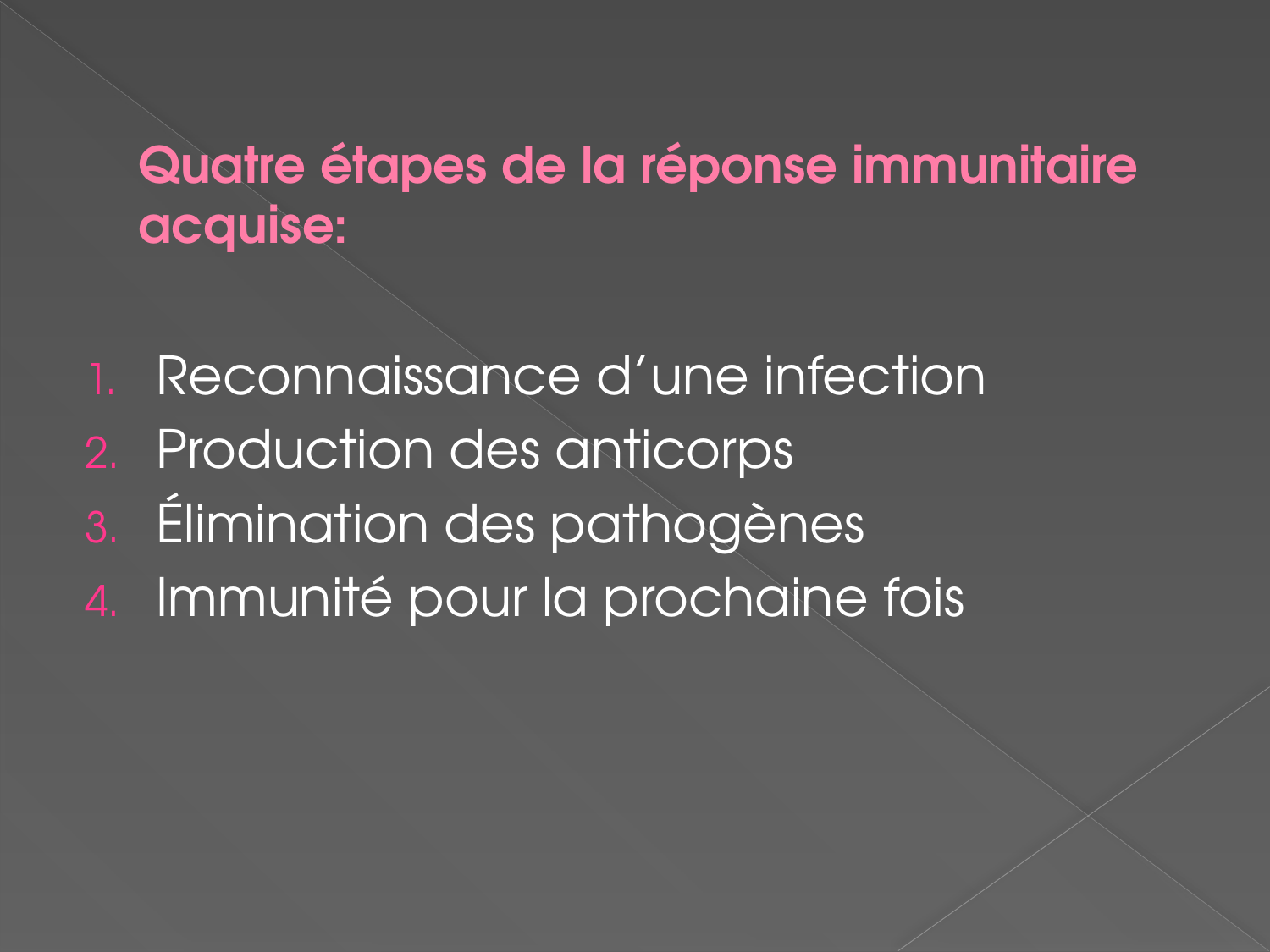

# Quatre étapes de la réponse immunitaire acquise:

Reconnaissance d’une infection
Production des anticorps
Élimination des pathogènes
Immunité pour la prochaine fois